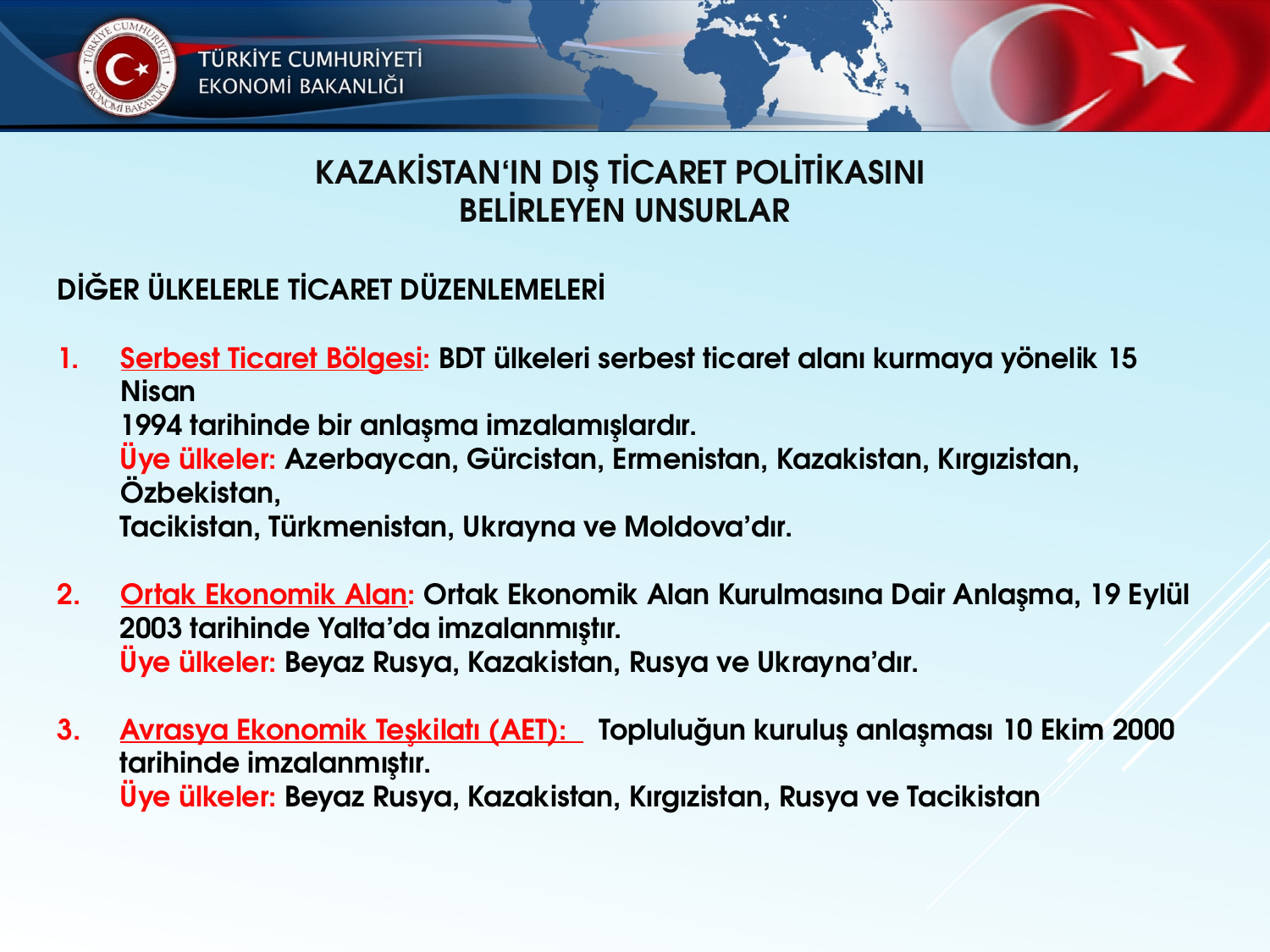

KAZAKİSTAN‘IN DIŞ TİCARET POLİTİKASINI
BELİRLEYEN UNSURLAR

DİĞER ÜLKELERLE TİCARET DÜZENLEMELERİ

Serbest Ticaret Bölgesi: BDT ülkeleri serbest ticaret alanı kurmaya yönelik 15 Nisan
        1994 tarihinde bir anlaşma imzalamışlardır.
        Üye ülkeler: Azerbaycan, Gürcistan, Ermenistan, Kazakistan, Kırgızistan, Özbekistan,
        Tacikistan, Türkmenistan, Ukrayna ve Moldova’dır.

Ortak Ekonomik Alan: Ortak Ekonomik Alan Kurulmasına Dair Anlaşma, 19 Eylül
        2003 tarihinde Yalta’da imzalanmıştır.
        Üye ülkeler: Beyaz Rusya, Kazakistan, Rusya ve Ukrayna’dır.

3.     Avrasya Ekonomik Teşkilatı (AET):    Topluluğun kuruluş anlaşması 10 Ekim 2000
        tarihinde imzalanmıştır.
        Üye ülkeler: Beyaz Rusya, Kazakistan, Kırgızistan, Rusya ve Tacikistan